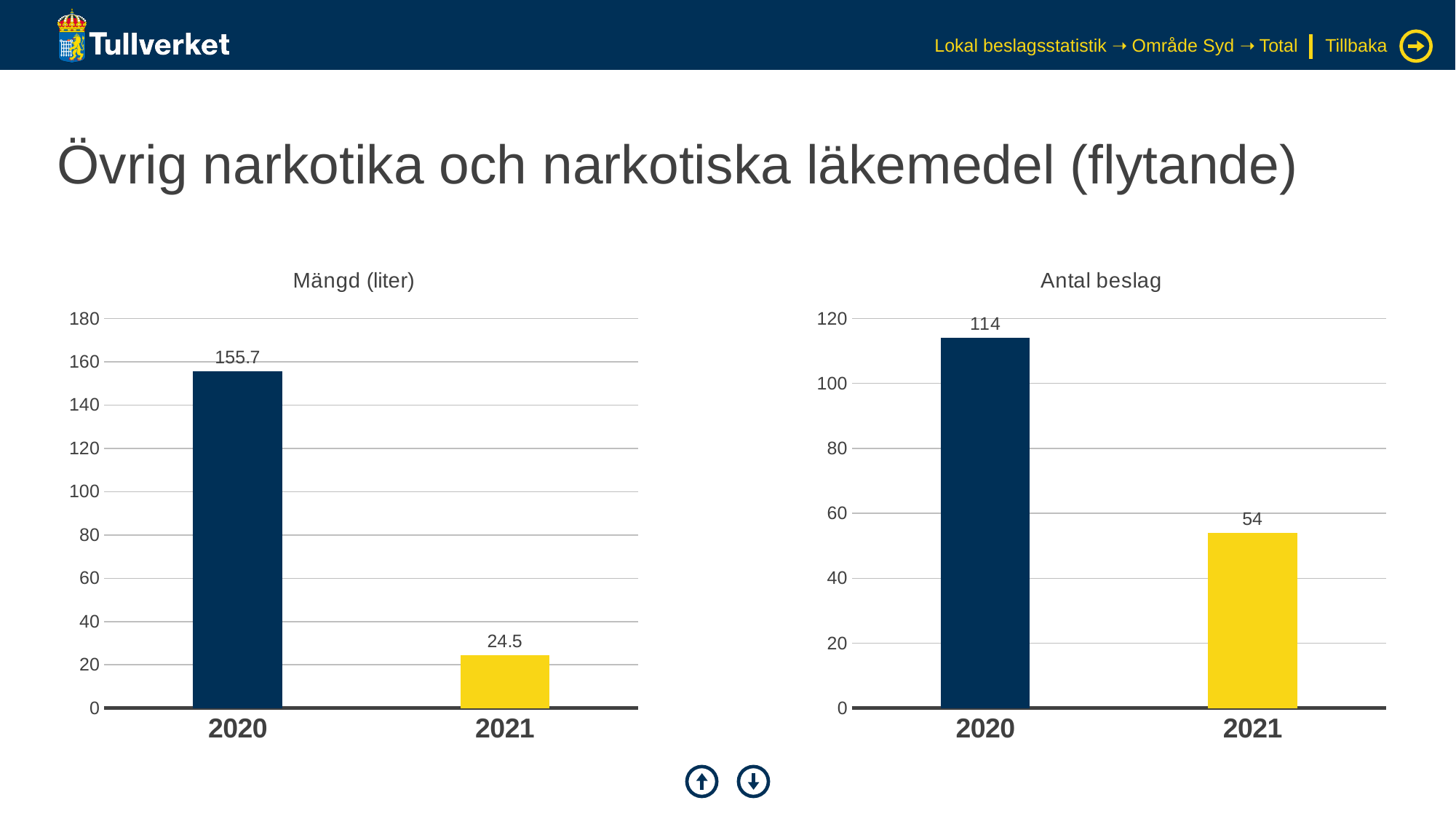

Lokal beslagsstatistik ➝ Område Syd ➝ Total
Tillbaka
# Övrig narkotika och narkotiska läkemedel (flytande)

### Chart: Mängd (liter)

| Category | Serie 1 |
|---|---|
| 2020 | 155.7 |
| 2021 | 24.5 |

### Chart: Antal beslag

| Category | Serie 1 |
|---|---|
| 2020 | 114.0 |
| 2021 | 54.0 |